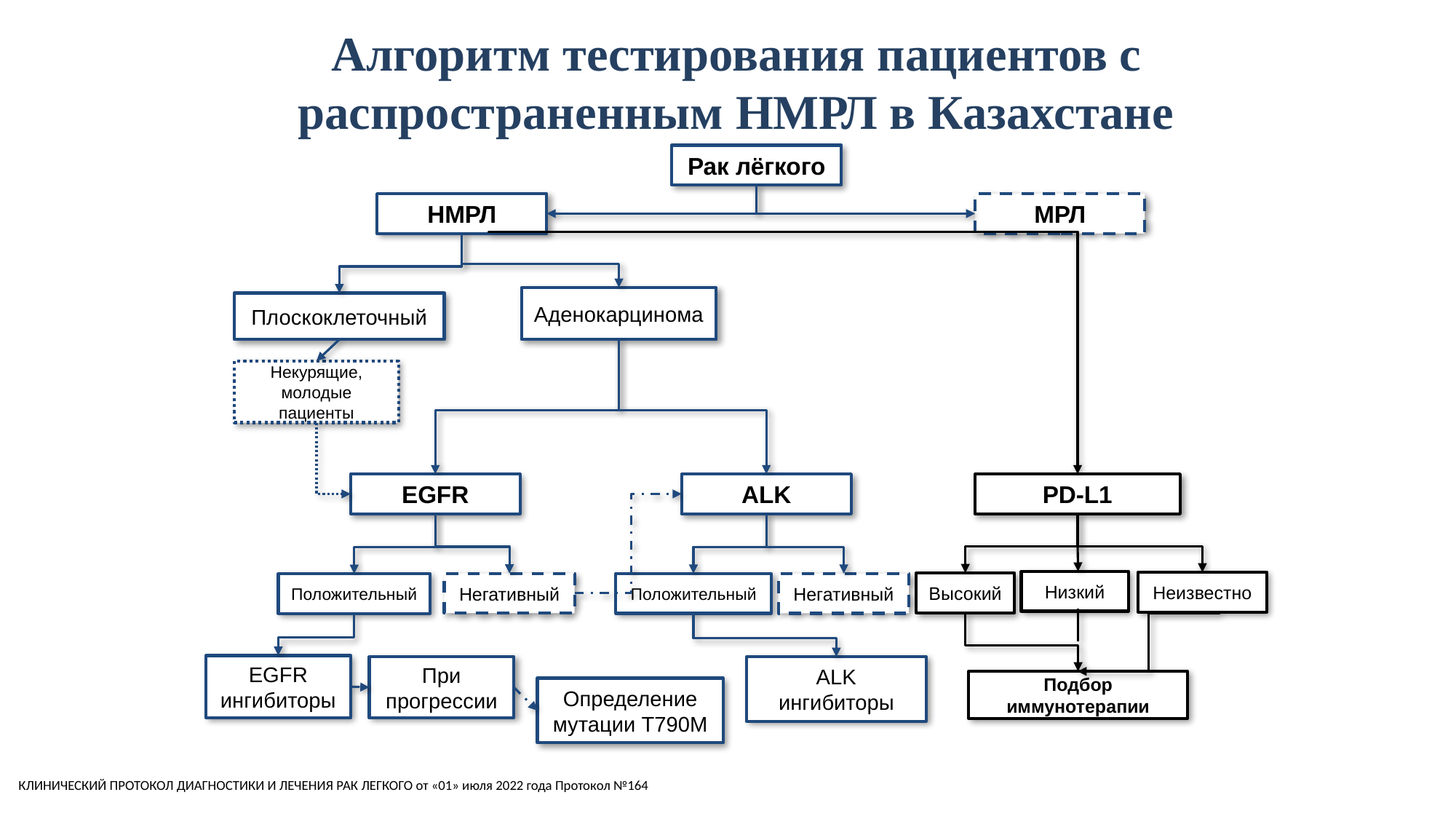

# Алгоритм тестирования пациентов с распространенным НМРЛ в Казахстане
Рак лёгкого
НМРЛ
МРЛ
Аденокарцинома
Плоскоклеточный
Некурящие, молодые пациенты
EGFR
ALK
PD-L1
Низкий
Неизвестно
Высокий
Негативный
Положительный
Негативный
Положительный
EGFR ингибиторы
При прогрессии
ALK ингибиторы
Подбор иммунотерапии
Определение мутации Т790М
КЛИНИЧЕСКИЙ ПРОТОКОЛ ДИАГНОСТИКИ И ЛЕЧЕНИЯ РАК ЛЕГКОГО от «01» июля 2022 года Протокол №164